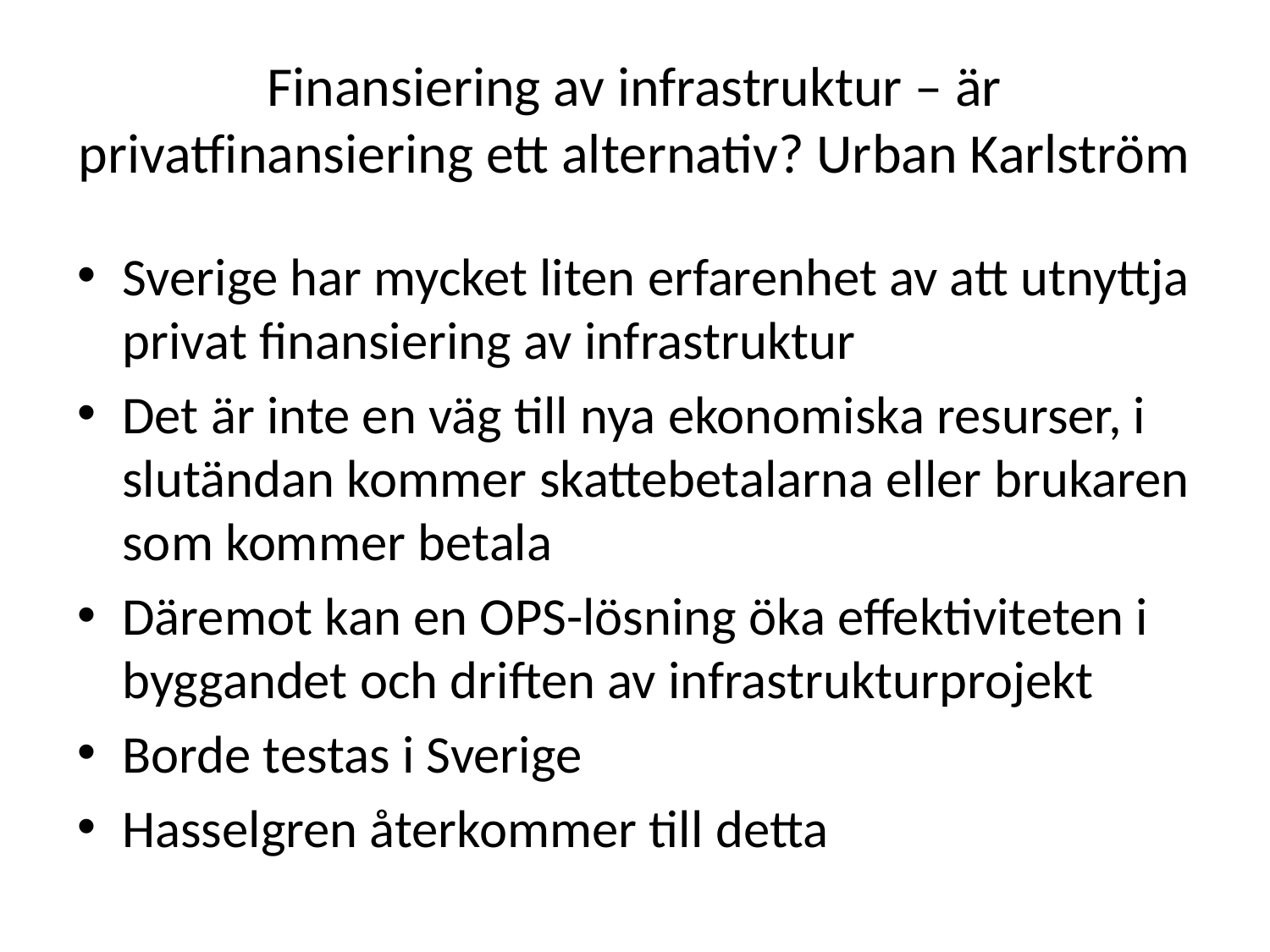

# Finansiering av infrastruktur – är privatfinansiering ett alternativ? Urban Karlström
Sverige har mycket liten erfarenhet av att utnyttja privat finansiering av infrastruktur
Det är inte en väg till nya ekonomiska resurser, i slutändan kommer skattebetalarna eller brukaren som kommer betala
Däremot kan en OPS-lösning öka effektiviteten i byggandet och driften av infrastrukturprojekt
Borde testas i Sverige
Hasselgren återkommer till detta